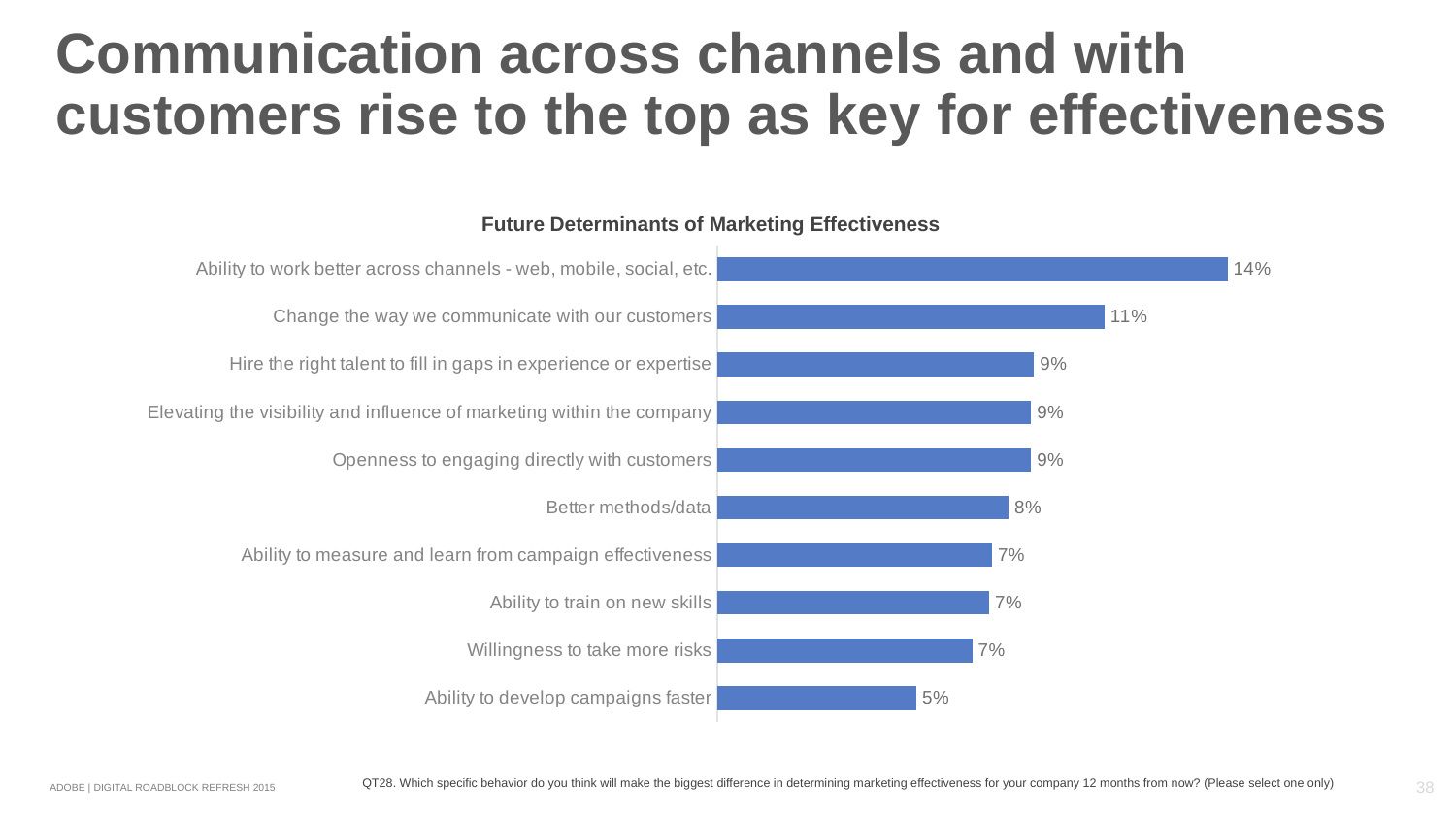

# Communication across channels and with customers rise to the top as key for effectiveness
Future Determinants of Marketing Effectiveness

### Chart

| Category | Total |
|---|---|
| Ability to develop campaigns faster | 0.0542 |
| Willingness to take more risks | 0.0694 |
| Ability to train on new skills | 0.074 |
| Ability to measure and learn from campaign effectiveness | 0.0748 |
| Better methods/data | 0.0793 |
| Openness to engaging directly with customers | 0.0854 |
| Elevating the visibility and influence of marketing within the company | 0.0854 |
| Hire the right talent to fill in gaps in experience or expertise | 0.0862 |
| Change the way we communicate with our customers | 0.1053 |
| Ability to work better across channels - web, mobile, social, etc. | 0.1388 |
QT28. Which specific behavior do you think will make the biggest difference in determining marketing effectiveness for your company 12 months from now? (Please select one only)